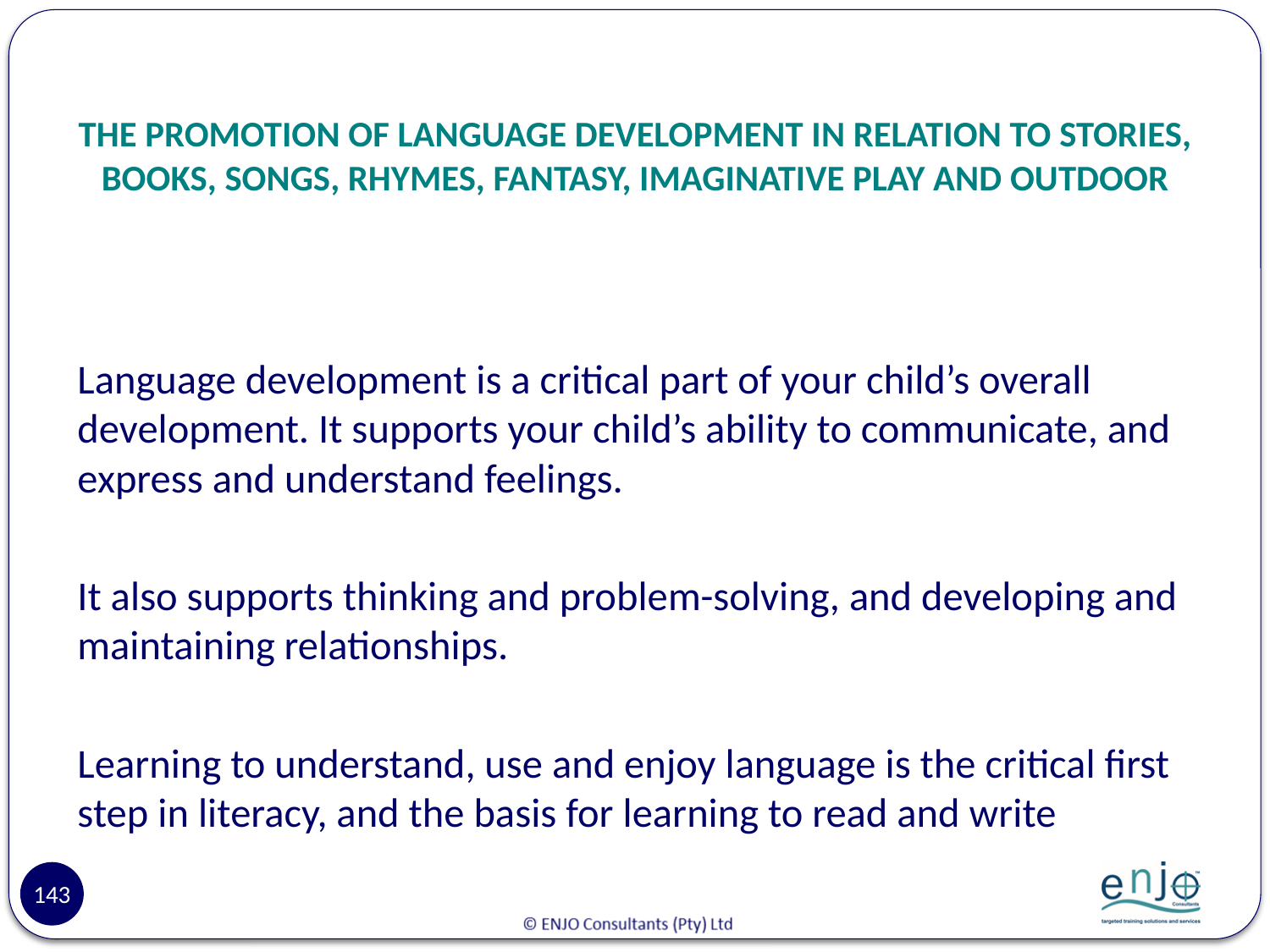

# THE PROMOTION OF LANGUAGE DEVELOPMENT IN RELATION TO STORIES, BOOKS, SONGS, RHYMES, FANTASY, IMAGINATIVE PLAY AND OUTDOOR
Language development is a critical part of your child’s overall development. It supports your child’s ability to communicate, and express and understand feelings.

It also supports thinking and problem-solving, and developing and maintaining relationships.

Learning to understand, use and enjoy language is the critical first step in literacy, and the basis for learning to read and write

143